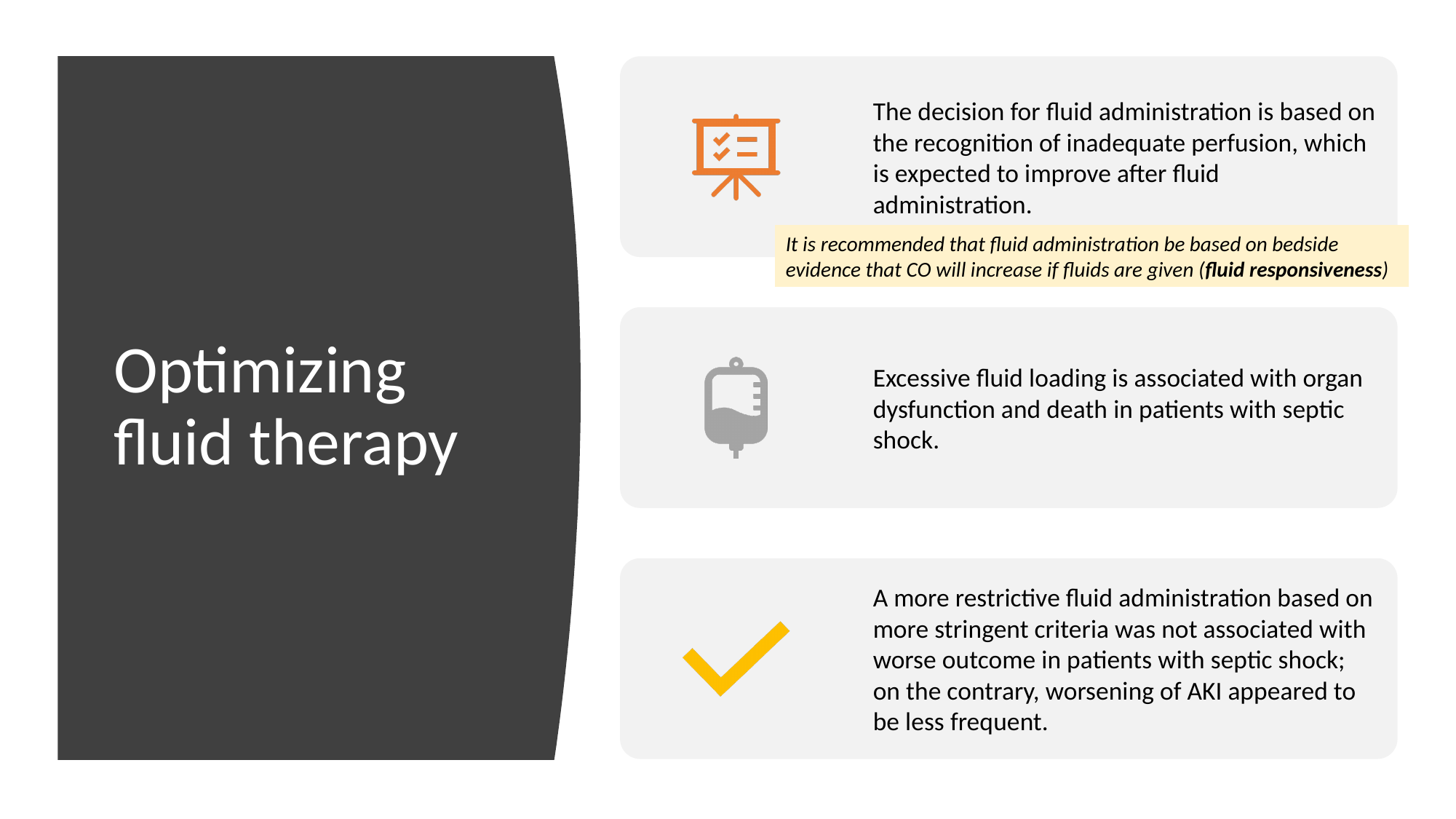

The decision for fluid administration is based on the recognition of inadequate perfusion, which is expected to improve after fluid administration.
Excessive fluid loading is associated with organ dysfunction and death in patients with septic shock.
A more restrictive fluid administration based on more stringent criteria was not associated with worse outcome in patients with septic shock; on the contrary, worsening of AKI appeared to be less frequent.

# Optimizing fluid therapy
It is recommended that fluid administration be based on bedside evidence that CO will increase if fluids are given (fluid responsiveness)